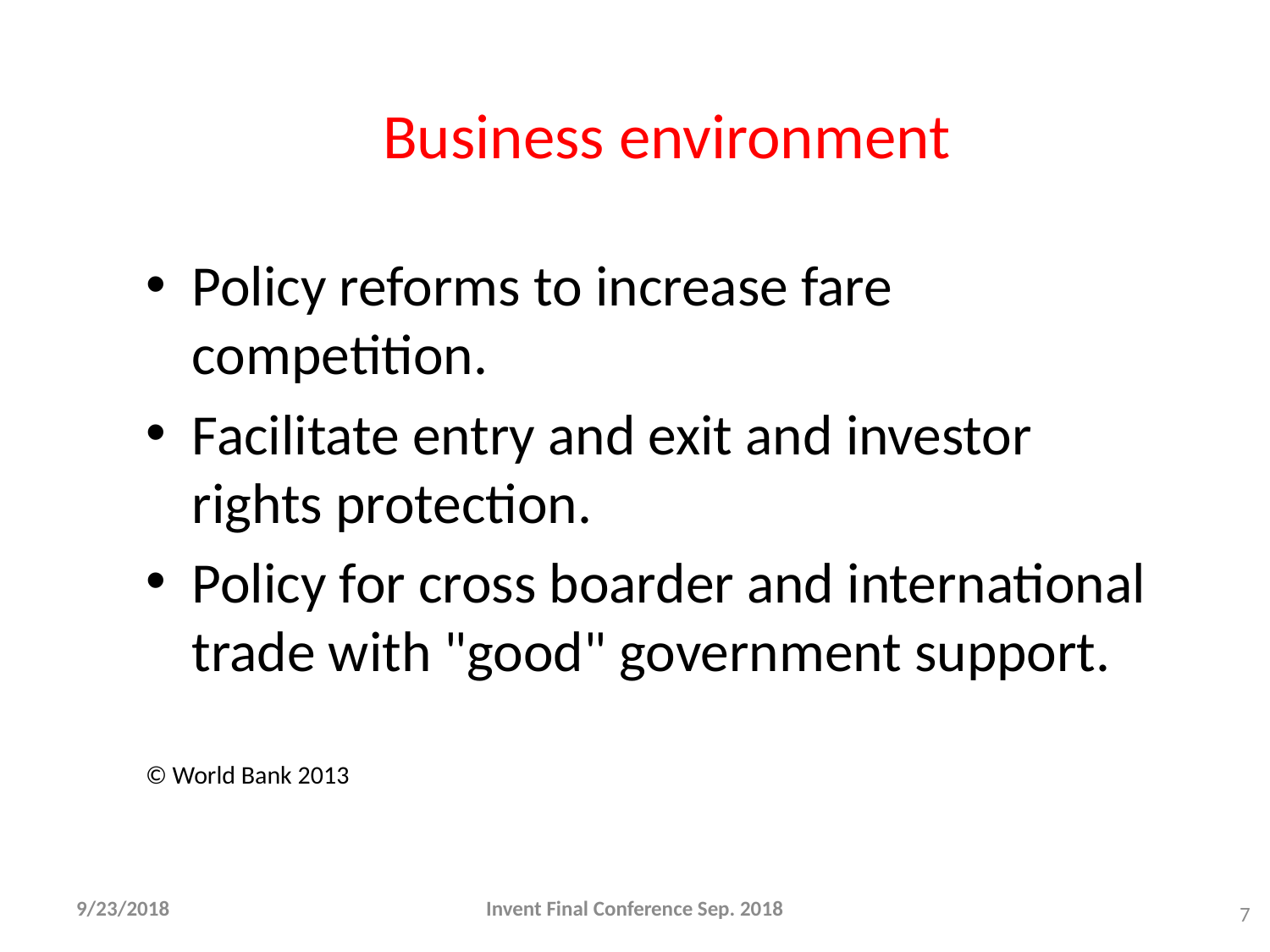

# Business environment
Policy reforms to increase fare competition.
Facilitate entry and exit and investor rights protection.
Policy for cross boarder and international trade with "good" government support.

© World Bank 2013
7
9/23/2018
Invent Final Conference Sep. 2018